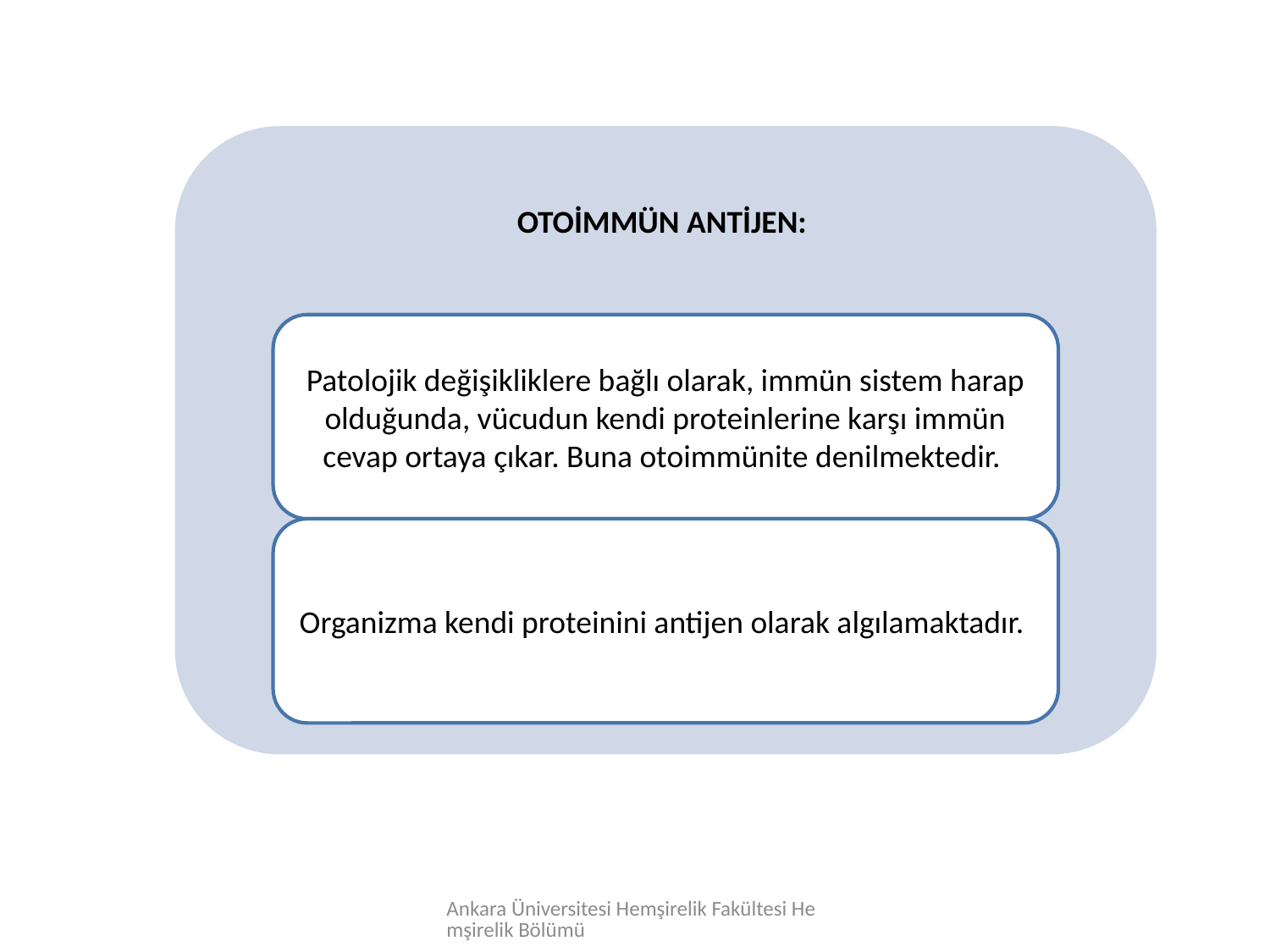

OTOİMMÜN ANTİJEN:
Patolojik değişikliklere bağlı olarak, immün sistem harap olduğunda, vücudun kendi proteinlerine karşı immün cevap ortaya çıkar. Buna otoimmünite denilmektedir.
Organizma kendi proteinini antijen olarak algılamaktadır.
Ankara Üniversitesi Hemşirelik Fakültesi Hemşirelik Bölümü